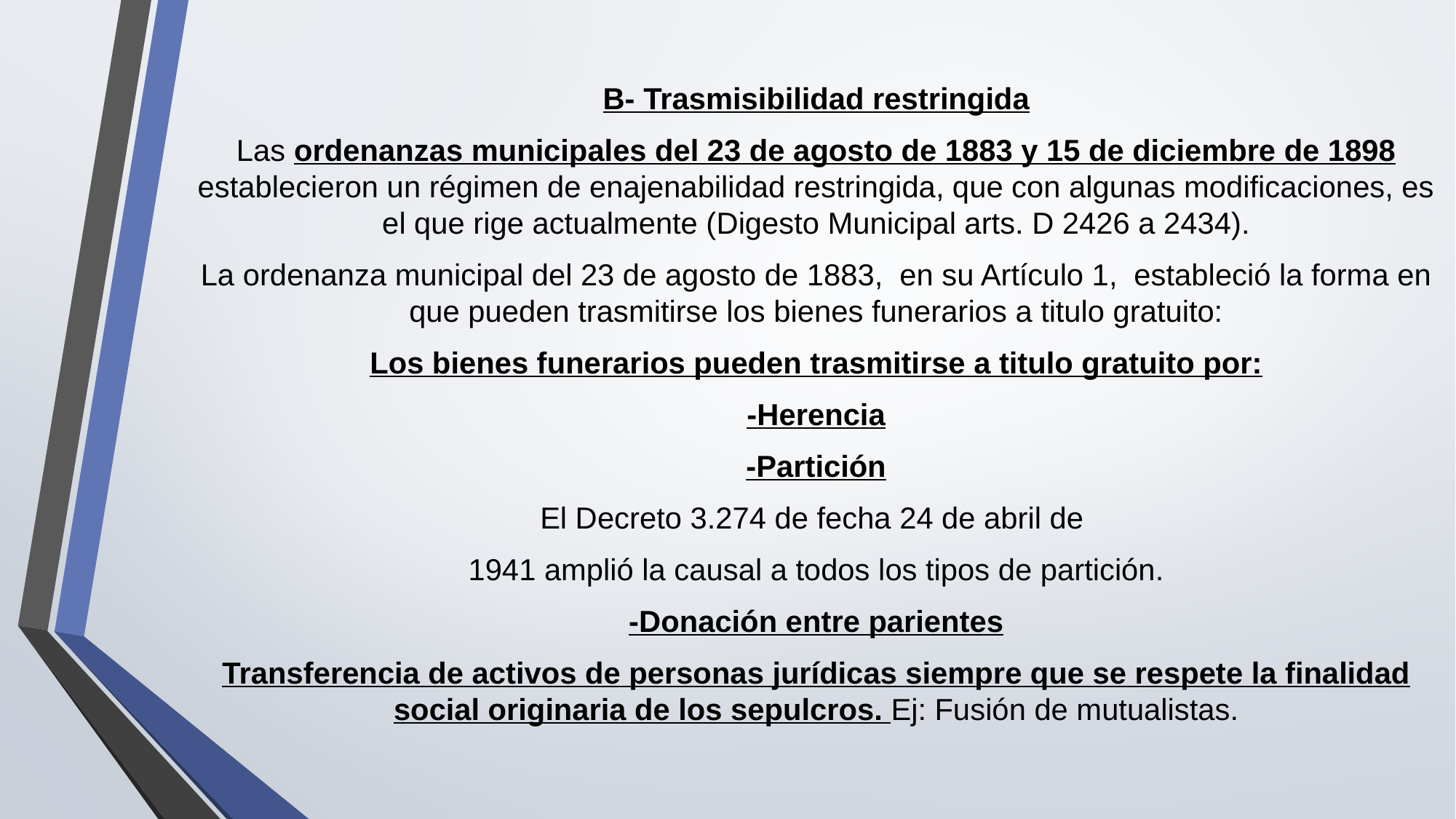

B- Trasmisibilidad restringida
Las ordenanzas municipales del 23 de agosto de 1883 y 15 de diciembre de 1898 establecieron un régimen de enajenabilidad restringida, que con algunas modificaciones, es el que rige actualmente (Digesto Municipal arts. D 2426 a 2434).
La ordenanza municipal del 23 de agosto de 1883,  en su Artículo 1,  estableció la forma en que pueden trasmitirse los bienes funerarios a titulo gratuito:
Los bienes funerarios pueden trasmitirse a titulo gratuito por:
-Herencia
-Partición
El Decreto 3.274 de fecha 24 de abril de
1941 amplió la causal a todos los tipos de partición.
-Donación entre parientes
Transferencia de activos de personas jurídicas siempre que se respete la finalidad social originaria de los sepulcros. Ej: Fusión de mutualistas.

#